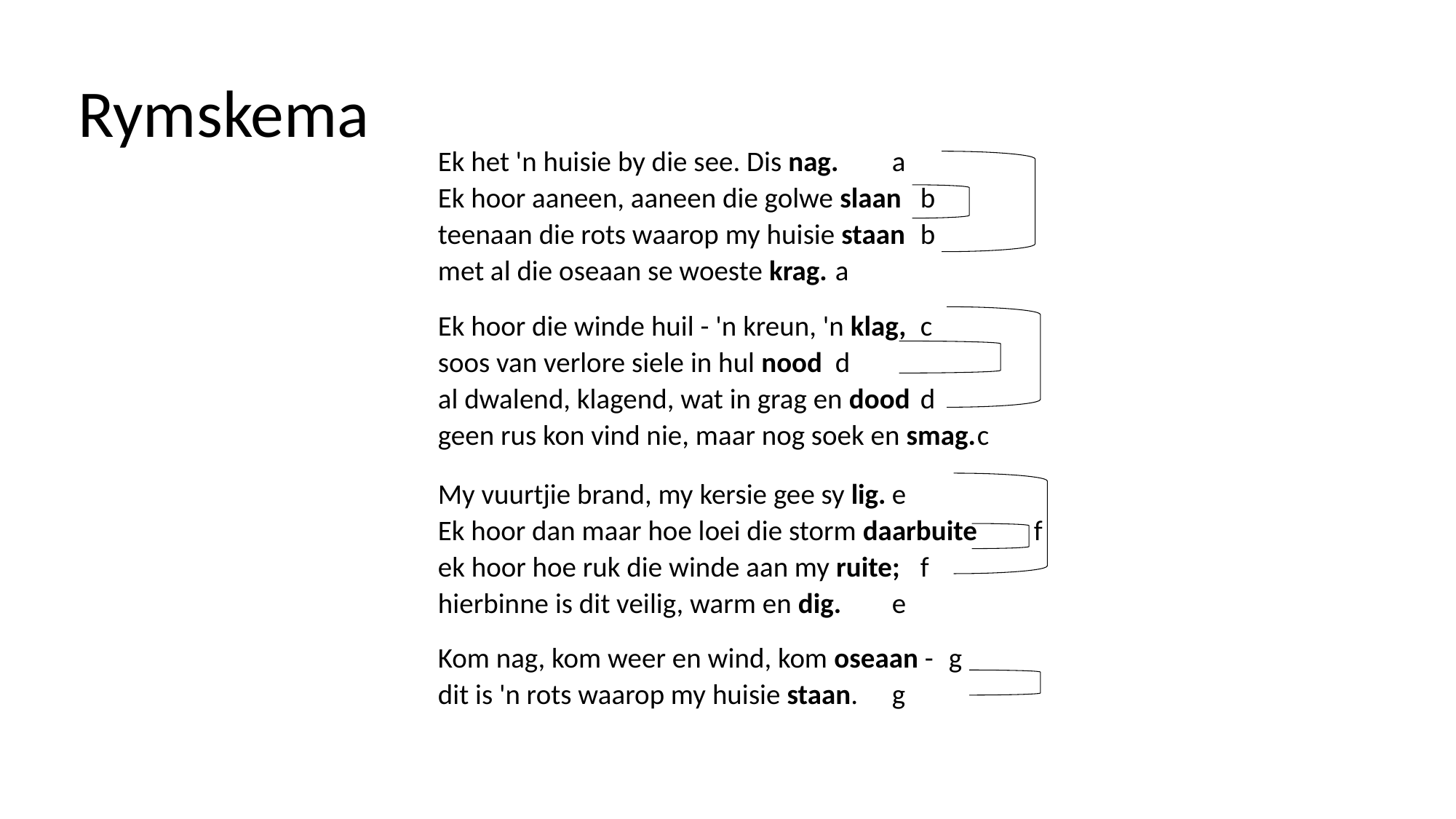

# Rymskema
Ek het 'n huisie by die see. Dis nag.			a
Ek hoor aaneen, aaneen die golwe slaan		b
teenaan die rots waarop my huisie staan		b
met al die oseaan se woeste krag. 			a

Ek hoor die winde huil - 'n kreun, 'n klag,		c
soos van verlore siele in hul nood			d
al dwalend, klagend, wat in grag en dood		d
geen rus kon vind nie, maar nog soek en smag.		c

My vuurtjie brand, my kersie gee sy lig.			e
Ek hoor dan maar hoe loei die storm daarbuite		f
ek hoor hoe ruk die winde aan my ruite;		f
hierbinne is dit veilig, warm en dig.			e

Kom nag, kom weer en wind, kom oseaan -		g
dit is 'n rots waarop my huisie staan.			g